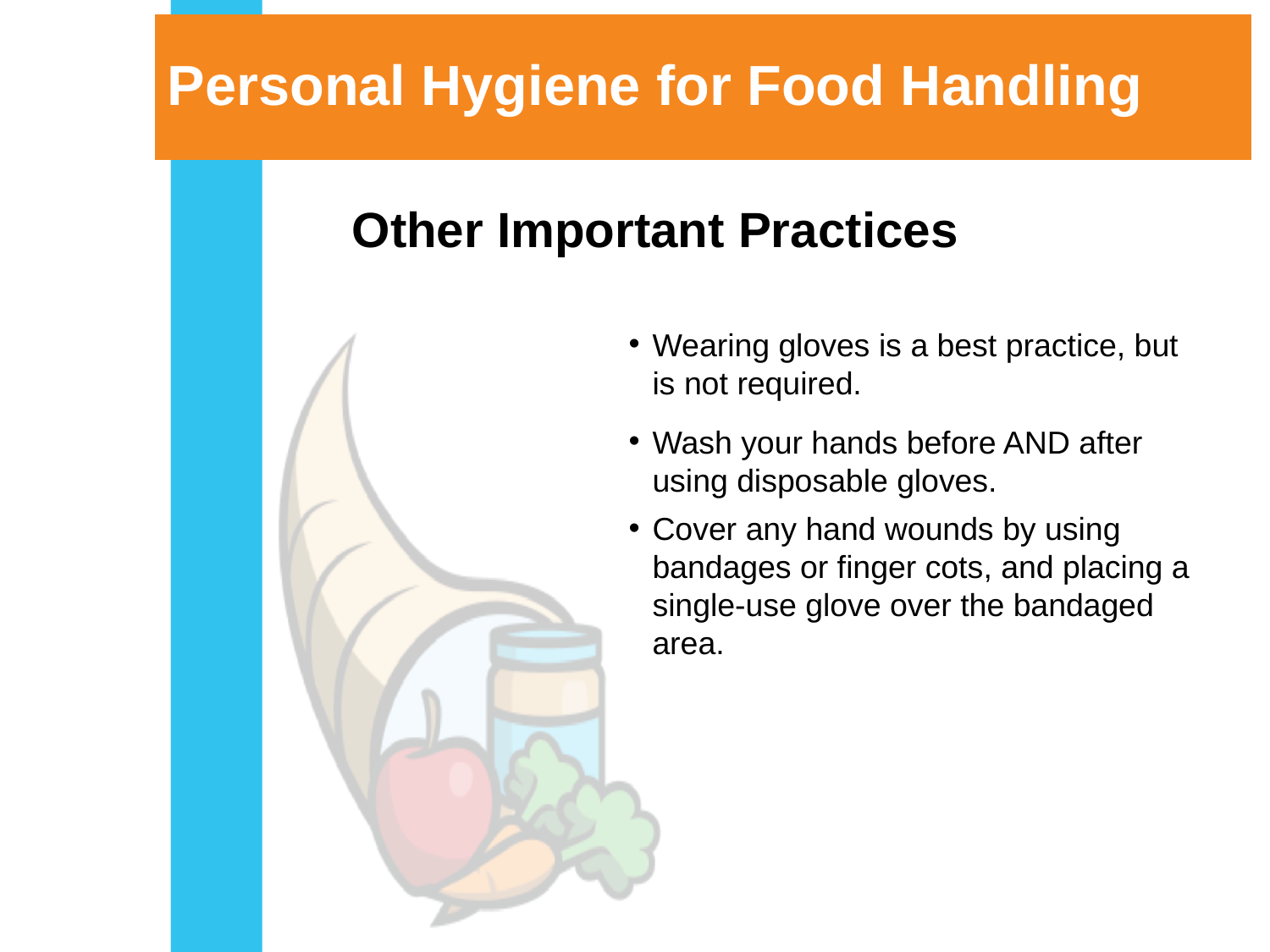

# Personal Hygiene for Food Handling
Other Important Practices
Wearing gloves is a best practice, but is not required.
Wash your hands before AND after using disposable gloves.
Cover any hand wounds by using bandages or finger cots, and placing a single-use glove over the bandaged area.